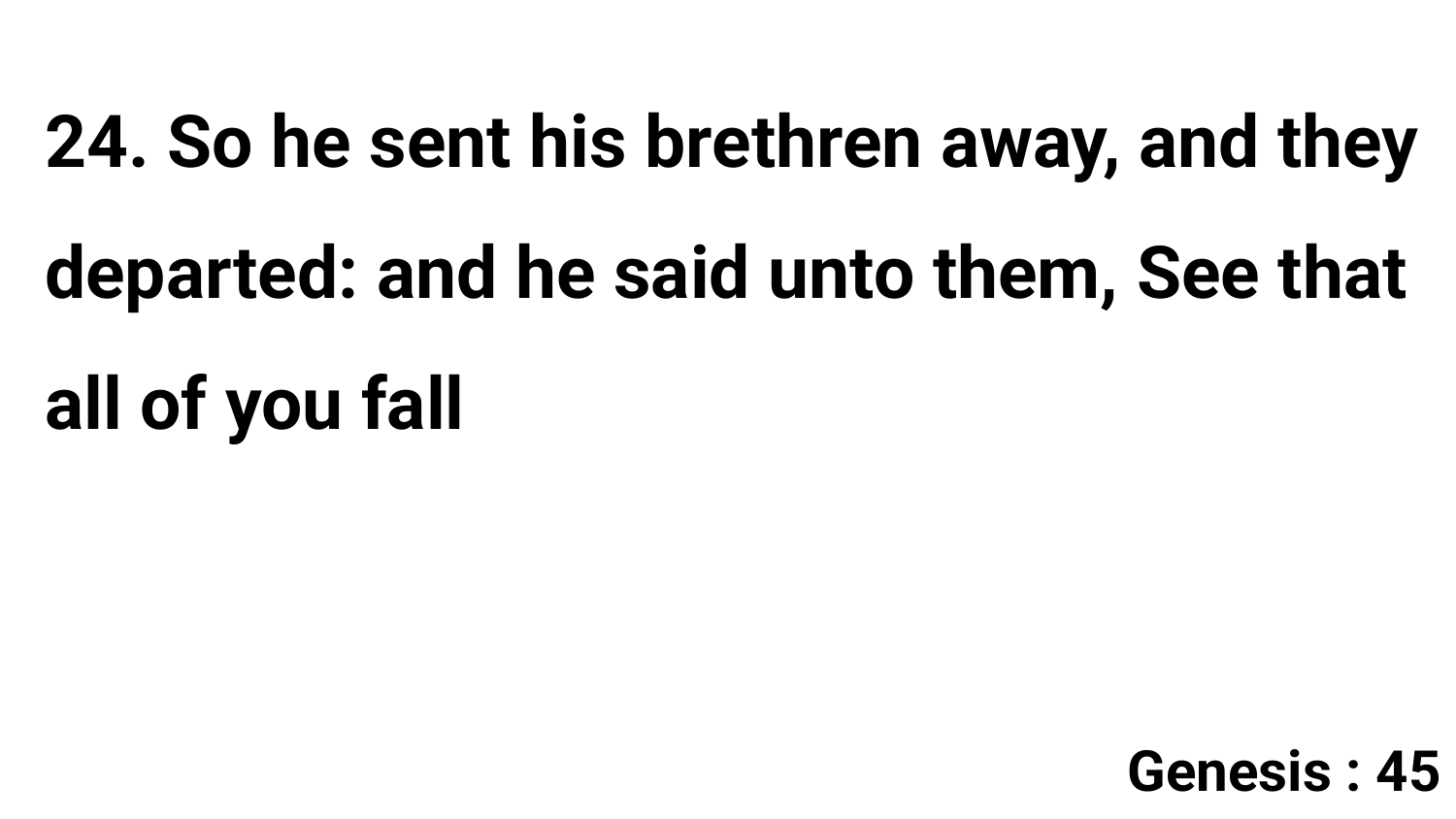

24. So he sent his brethren away, and they departed: and he said unto them, See that all of you fall
Genesis : 45